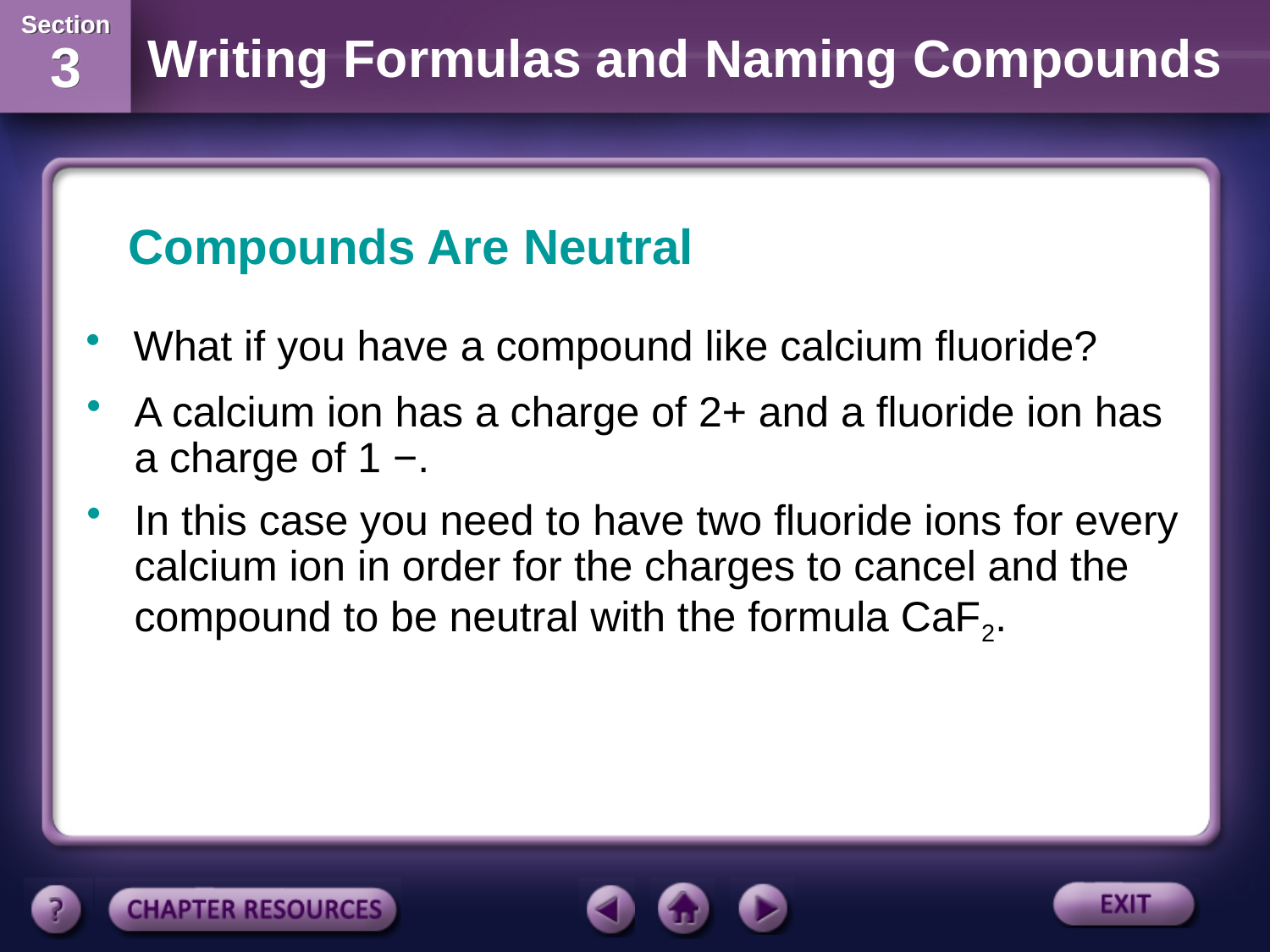

Compounds Are Neutral
What if you have a compound like calcium fluoride?
A calcium ion has a charge of 2+ and a fluoride ion has a charge of 1 −.
In this case you need to have two fluoride ions for every calcium ion in order for the charges to cancel and the compound to be neutral with the formula CaF2.